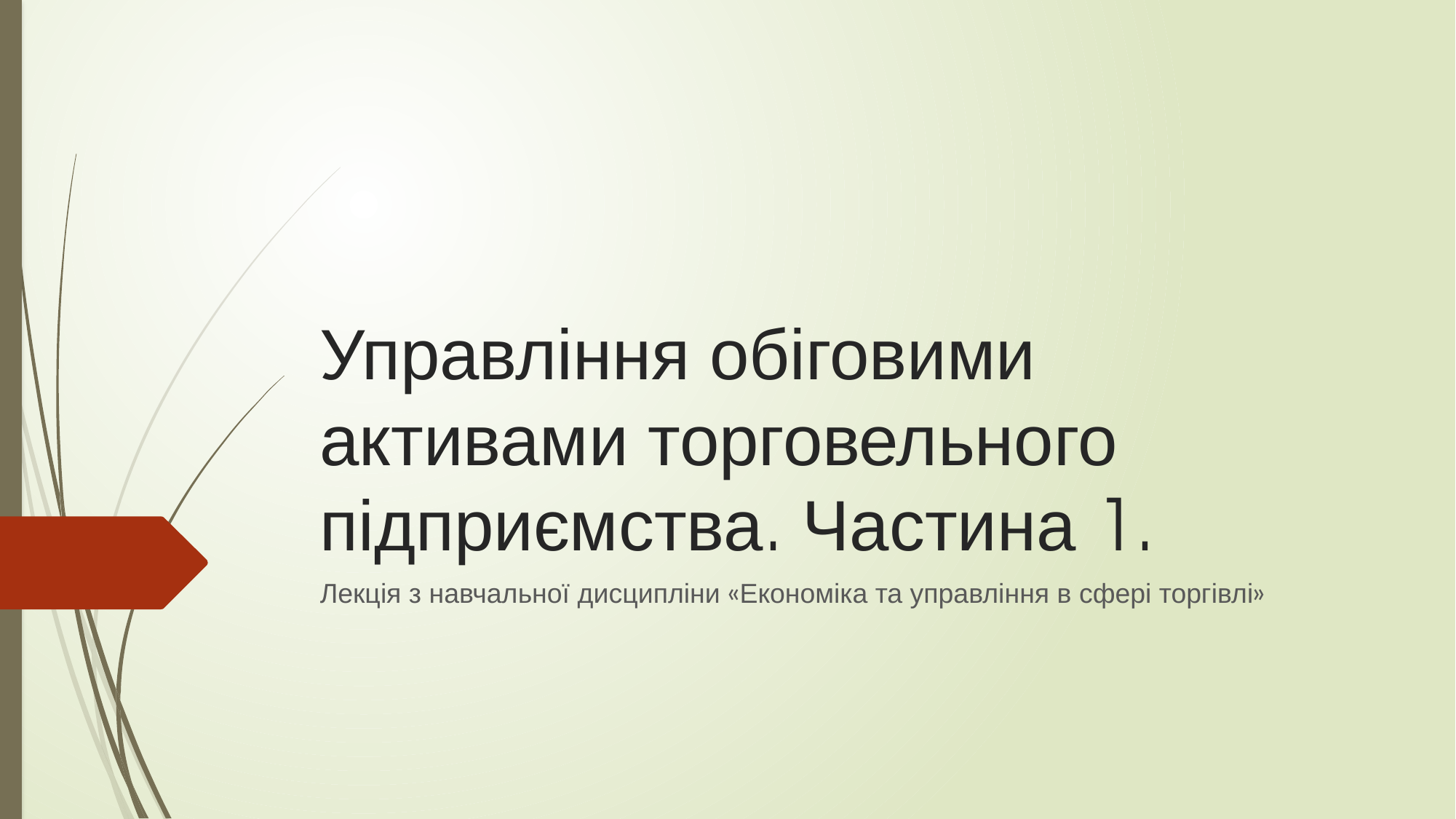

# Управління обіговими активами торговельного підприємства. Частина 1.
Лекція з навчальної дисципліни «Економіка та управління в сфері торгівлі»